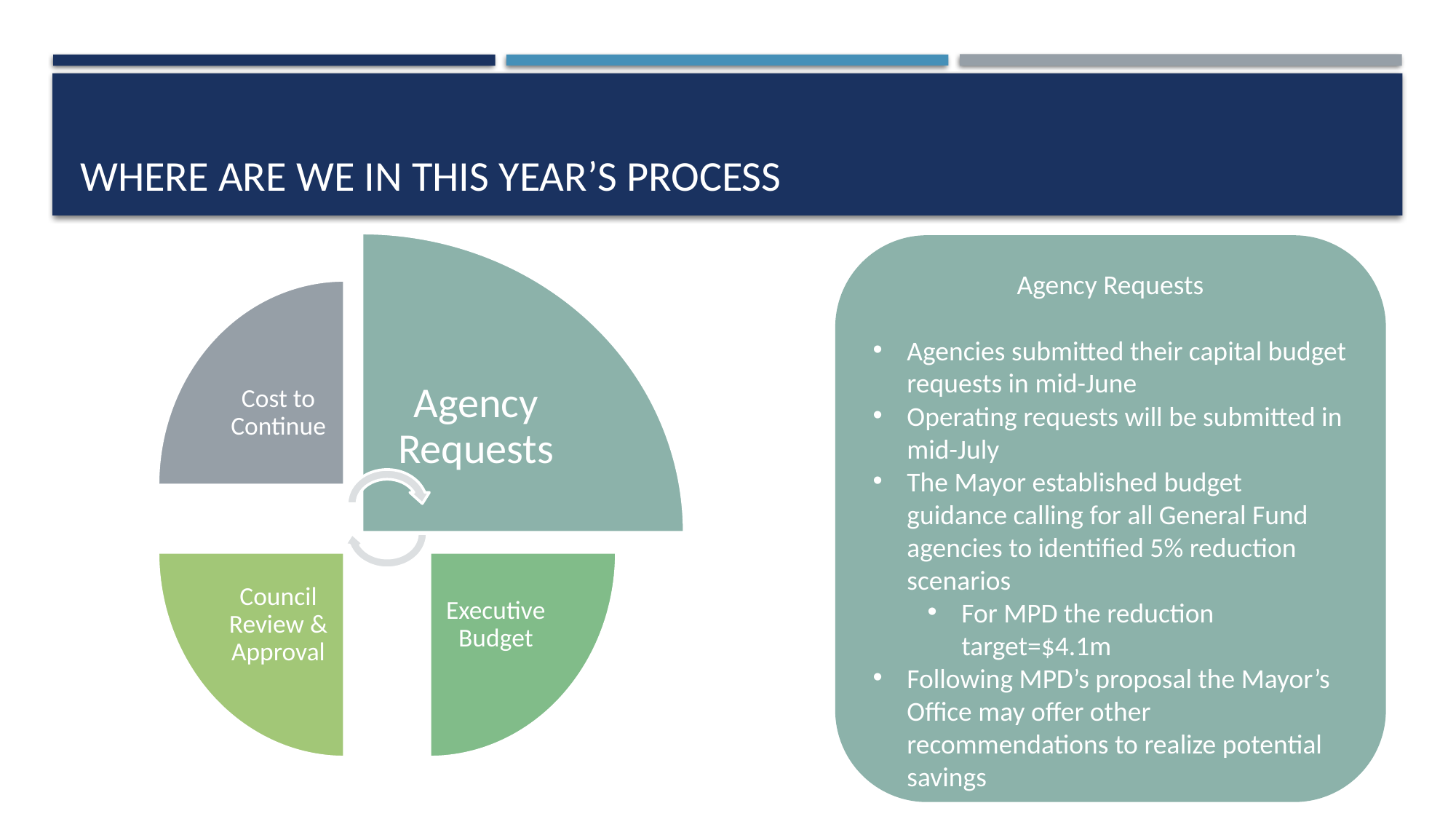

# Where are we in this Year’s process
Cost to Continue
Agency Requests
Executive Budget
Council Review & Approval
Agency Requests

Agencies submitted their capital budget requests in mid-June
Operating requests will be submitted in mid-July
The Mayor established budget guidance calling for all General Fund agencies to identified 5% reduction scenarios
For MPD the reduction target=$4.1m
Following MPD’s proposal the Mayor’s Office may offer other recommendations to realize potential savings